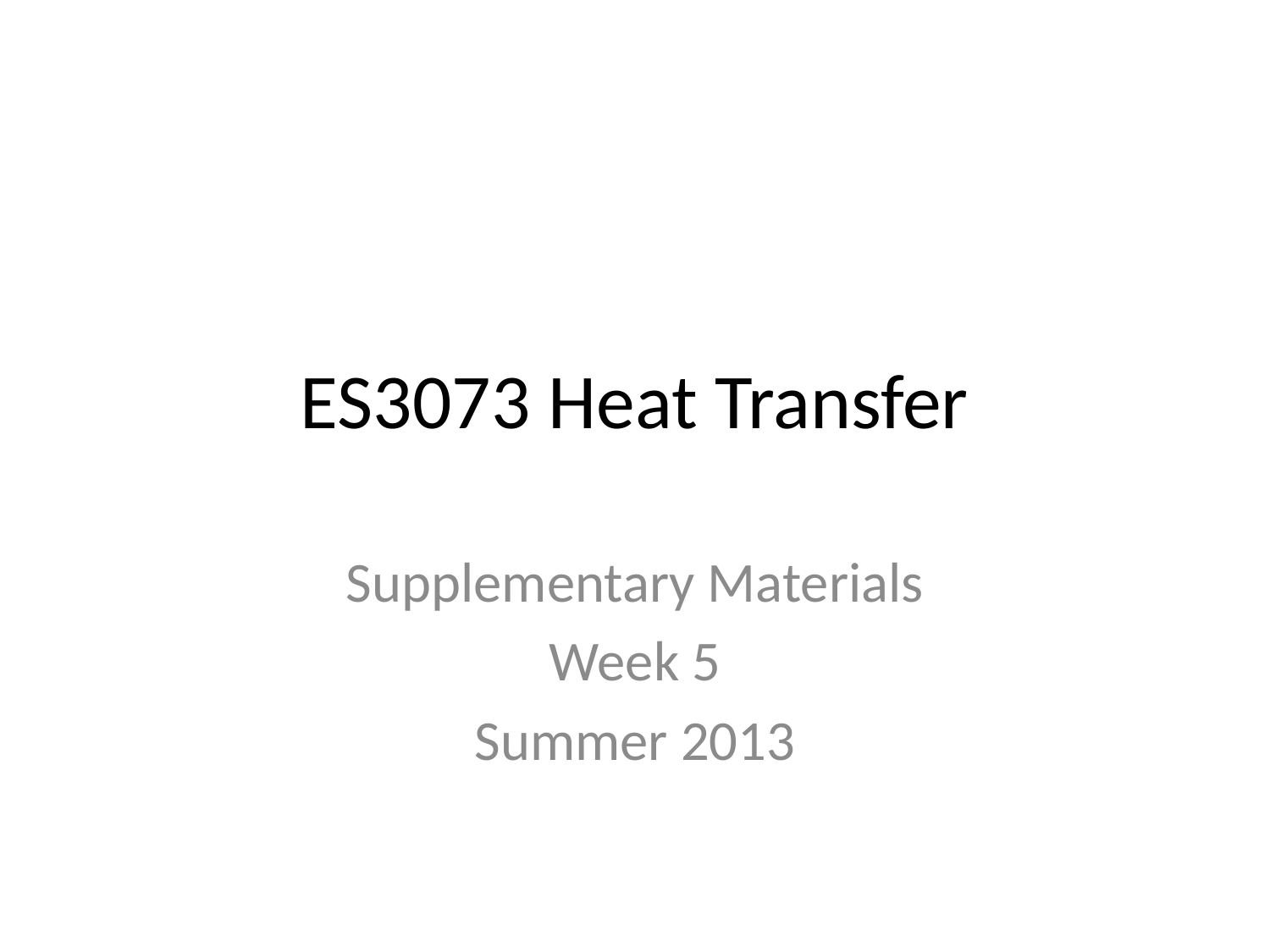

# ES3073 Heat Transfer
Supplementary Materials
Week 5
Summer 2013